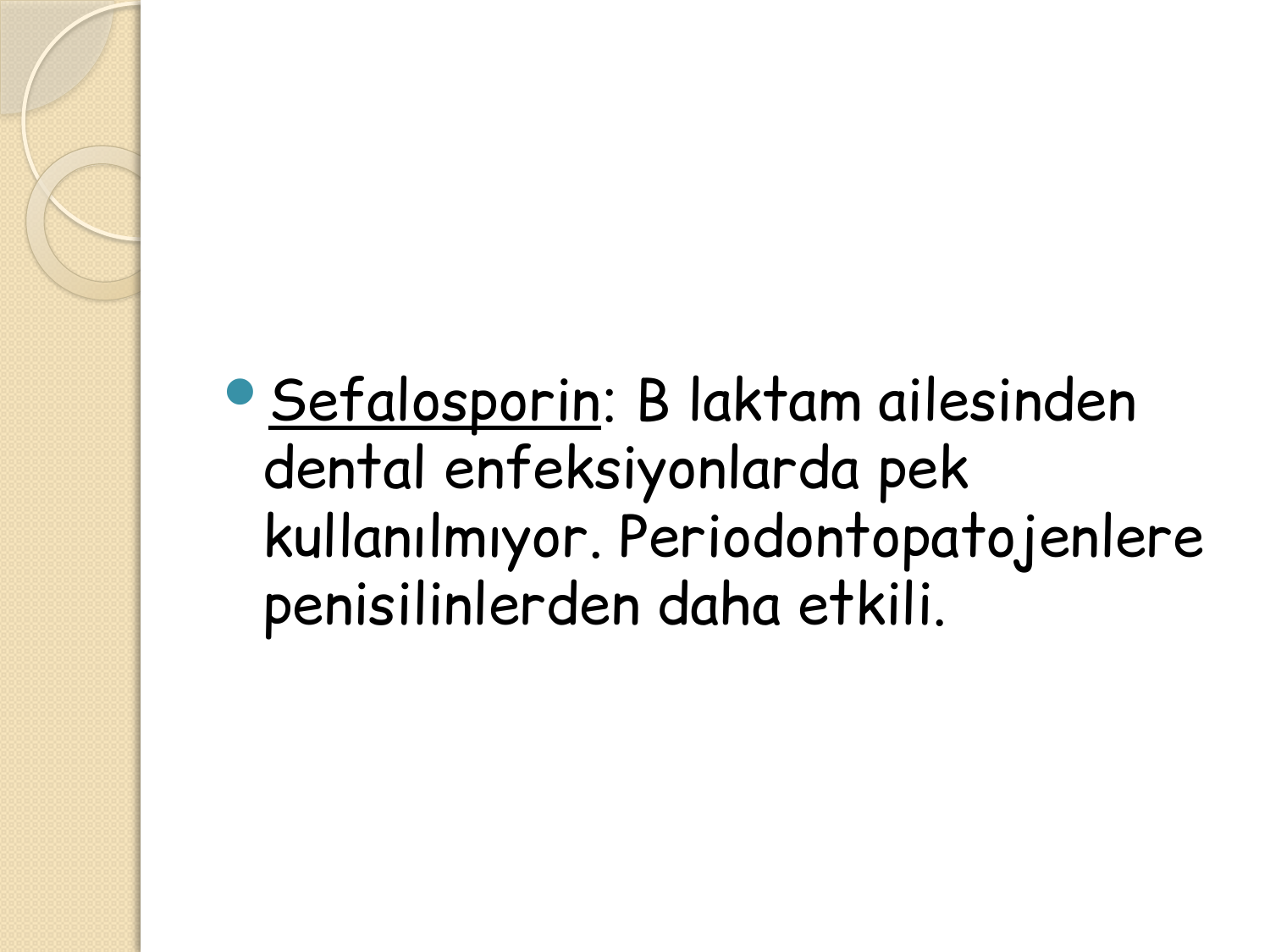

#

Sefalosporin: B laktam ailesinden dental enfeksiyonlarda pek kullanılmıyor. Periodontopatojenlere penisilinlerden daha etkili.